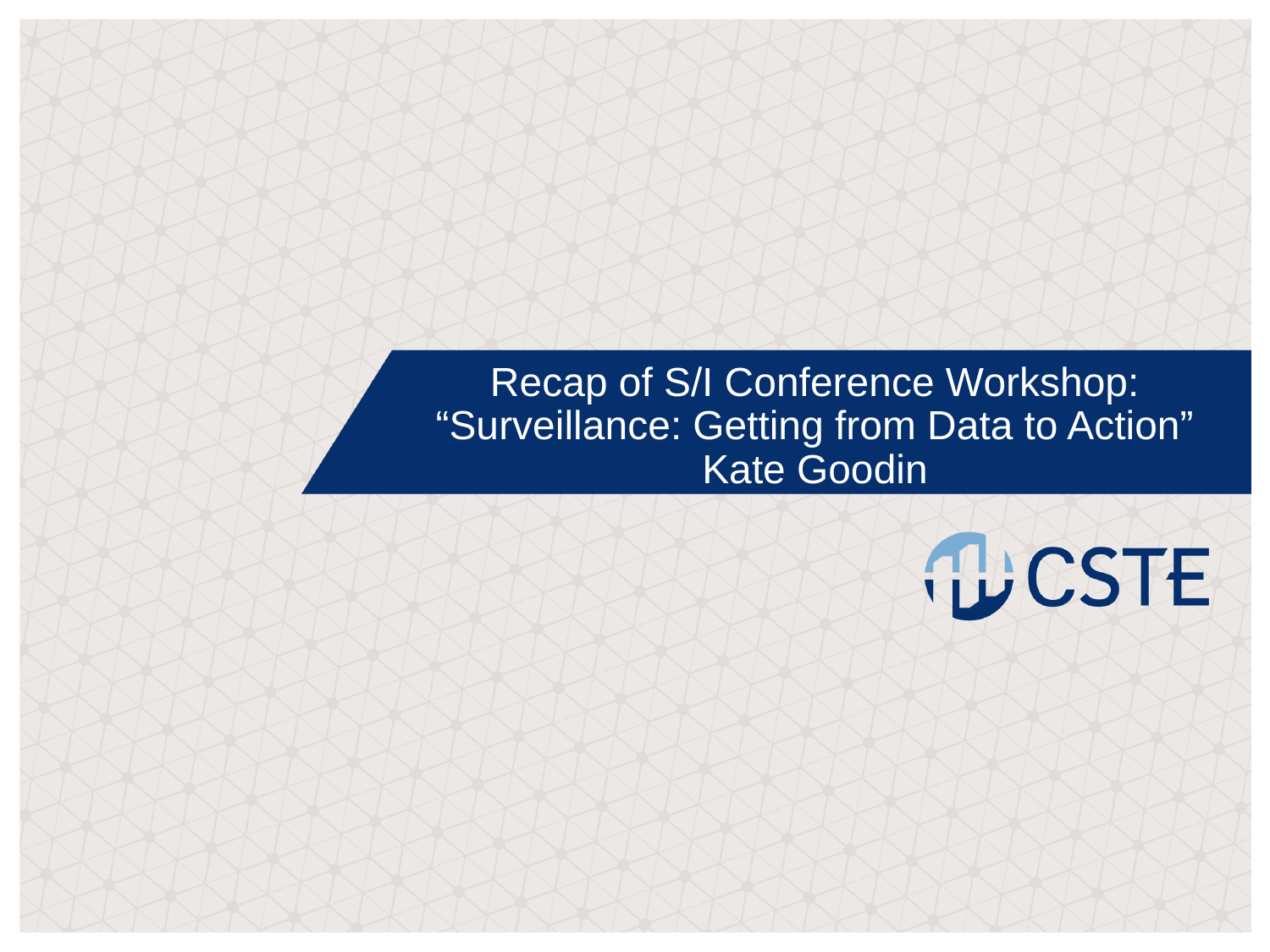

Recap of S/I Conference Workshop:
“Surveillance: Getting from Data to Action”
Kate Goodin